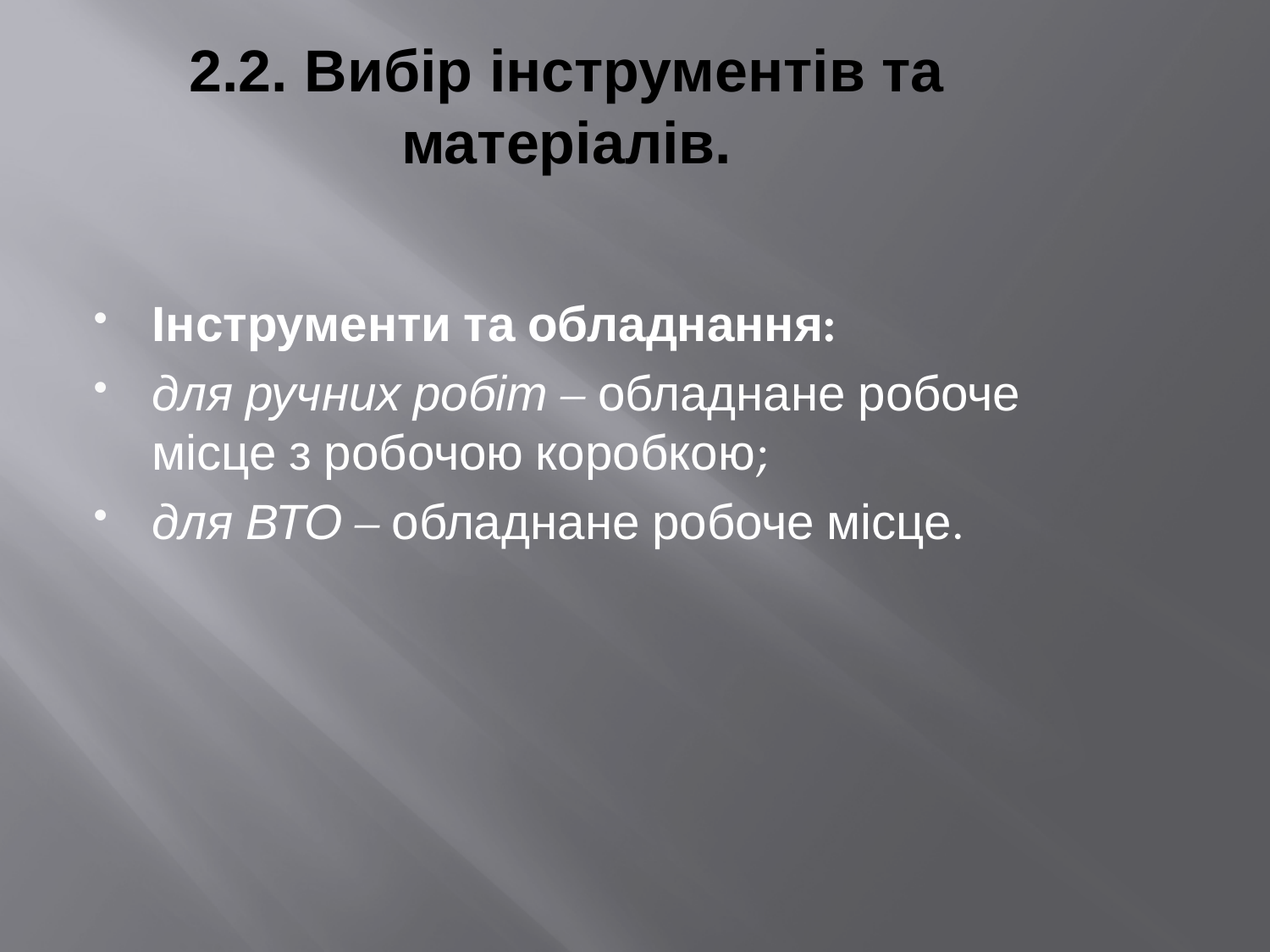

# 2.2. Вибір інструментів та матеріалів.
Інструменти та обладнання:
для ручних робіт – обладнане робоче місце з робочою коробкою;
для ВТО – обладнане робоче місце.